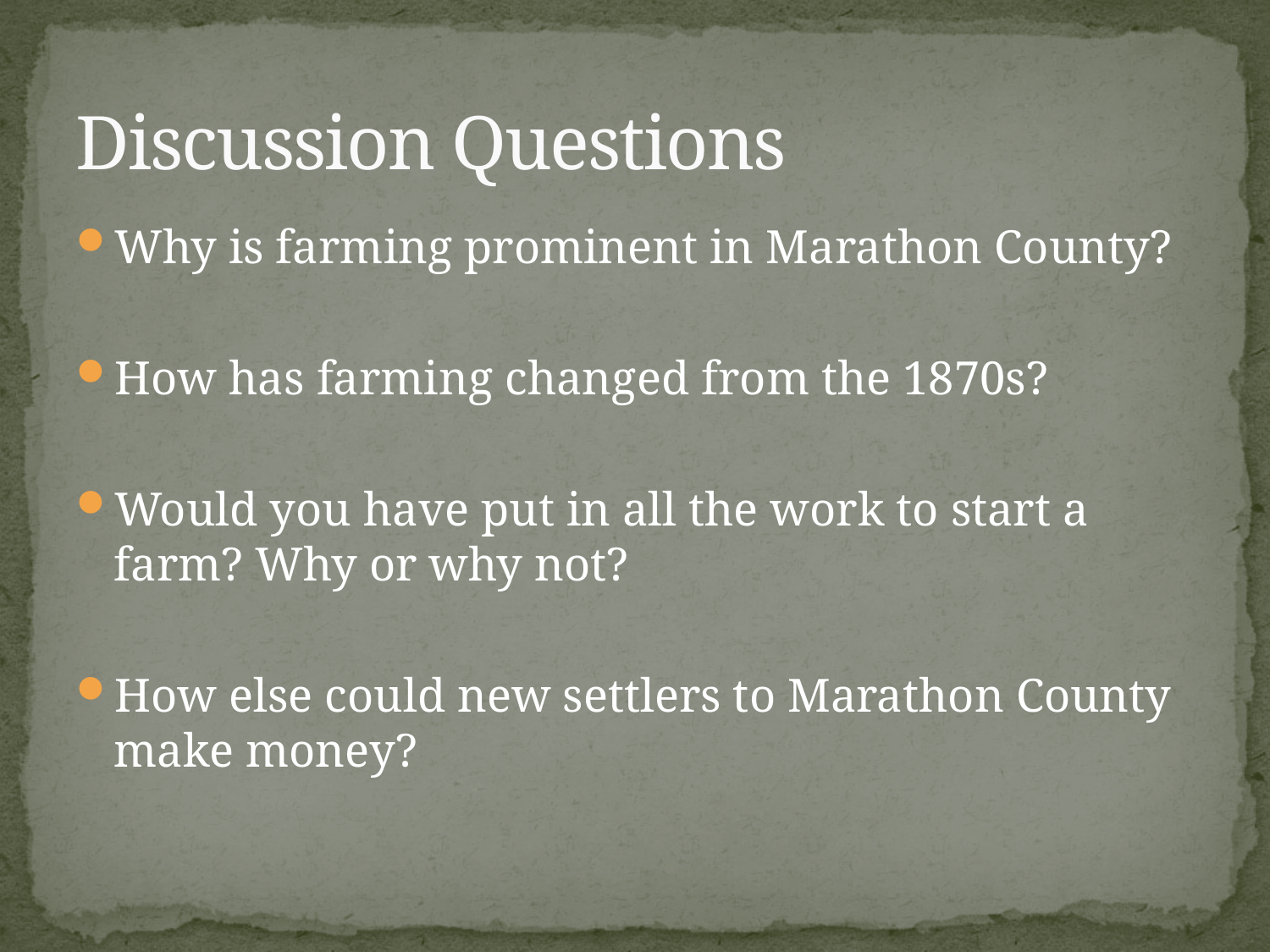

# Discussion Questions
Why is farming prominent in Marathon County?

How has farming changed from the 1870s?

Would you have put in all the work to start a farm? Why or why not?

How else could new settlers to Marathon County make money?